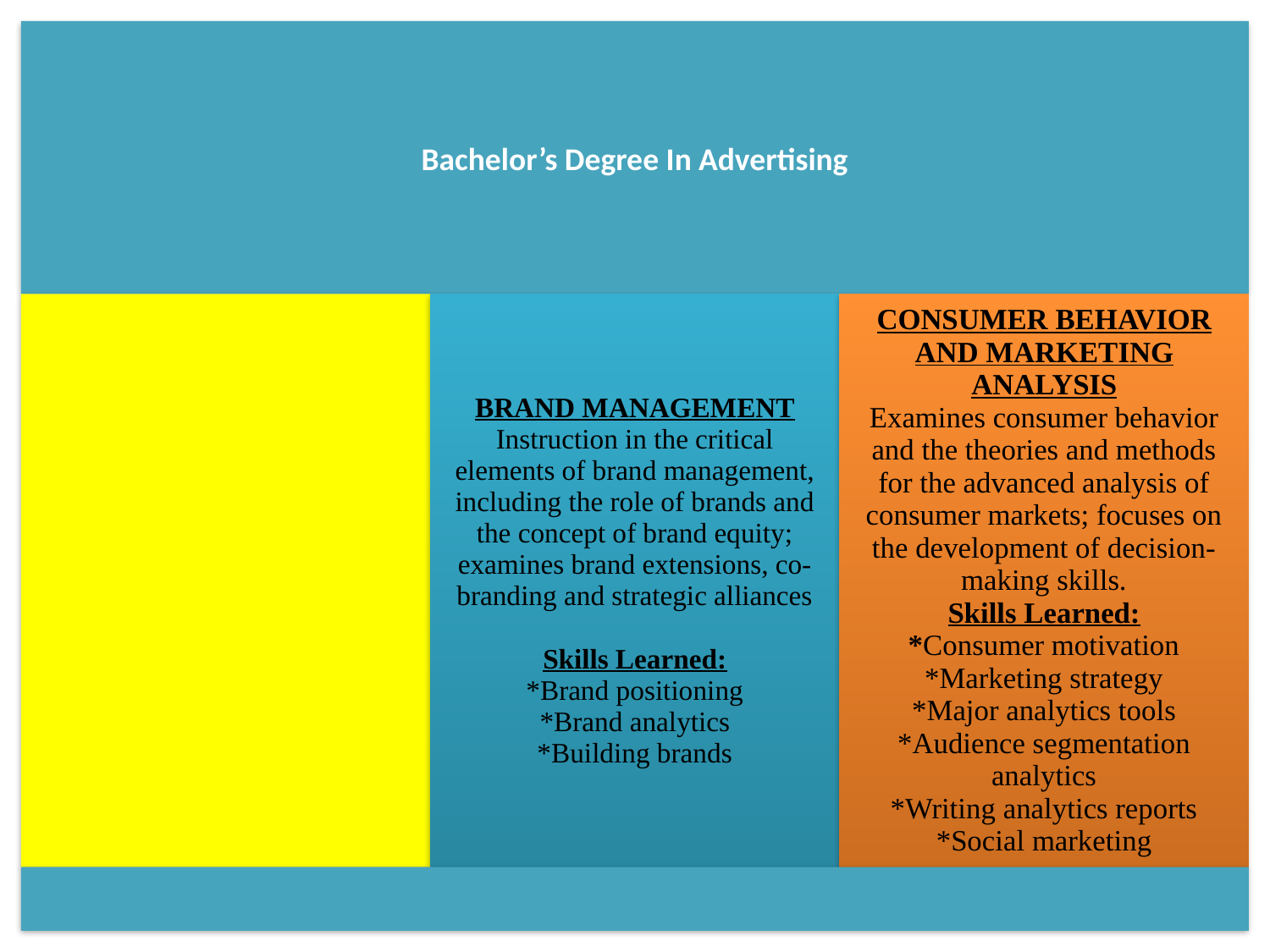

Bachelor’s Degree In Advertising
Skills Learned:
BRAND MANAGEMENT
Instruction in the critical elements of brand management, including the role of brands and the concept of brand equity; examines brand extensions, co-branding and strategic alliances
Skills Learned:
*Brand positioning
*Brand analytics
*Building brands
CONSUMER BEHAVIOR AND MARKETING ANALYSIS
Examines consumer behavior and the theories and methods for the advanced analysis of consumer markets; focuses on the development of decision-making skills.
Skills Learned:
*Consumer motivation
*Marketing strategy
*Major analytics tools
*Audience segmentation analytics
*Writing analytics reports
*Social marketing